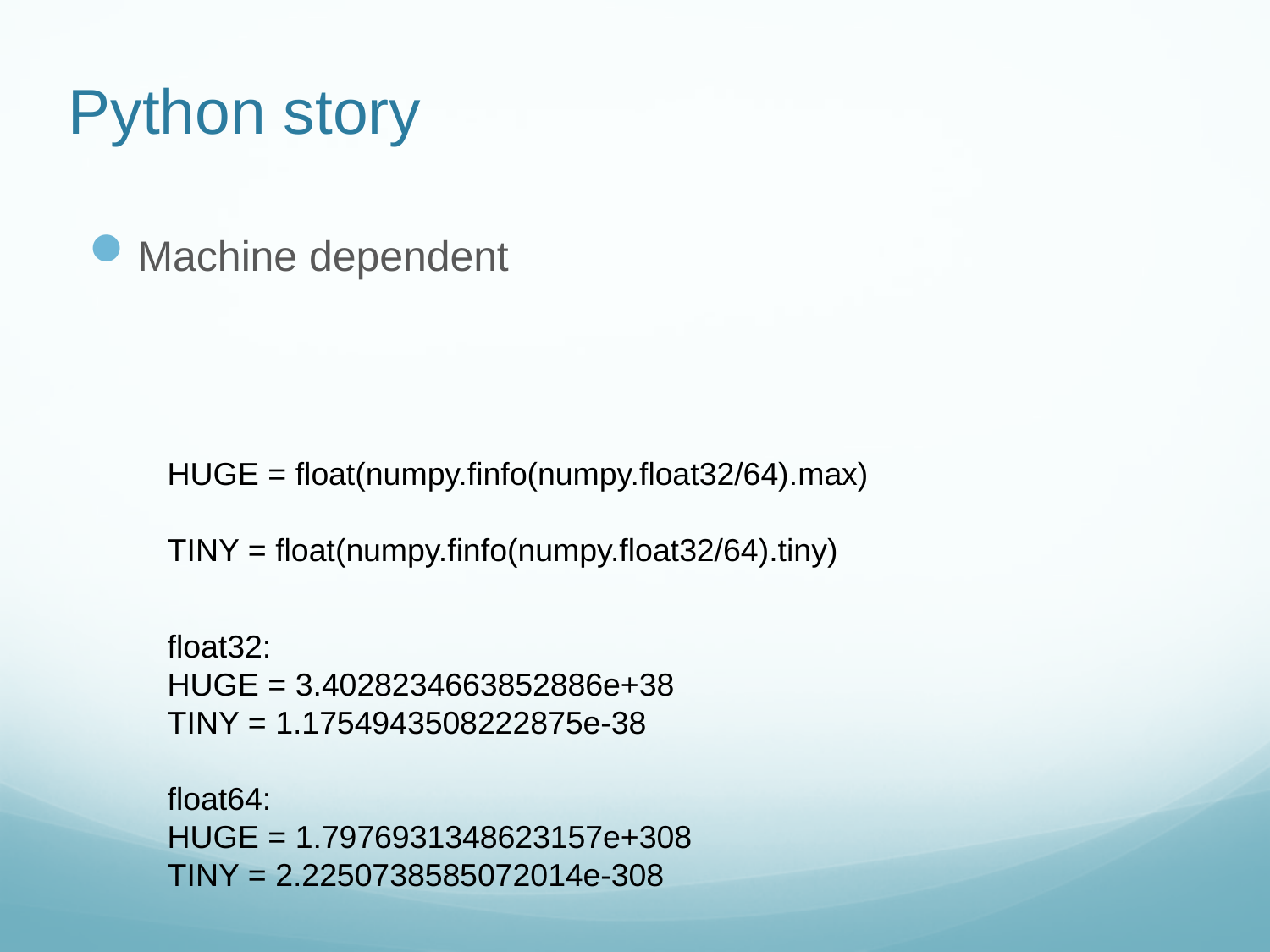

# Python story
Machine dependent
HUGE = float(numpy.finfo(numpy.float32/64).max)

TINY = float(numpy.finfo(numpy.float32/64).tiny)
float32:
HUGE = 3.4028234663852886e+38
TINY = 1.1754943508222875e-38

float64:
HUGE = 1.7976931348623157e+308
TINY = 2.2250738585072014e-308